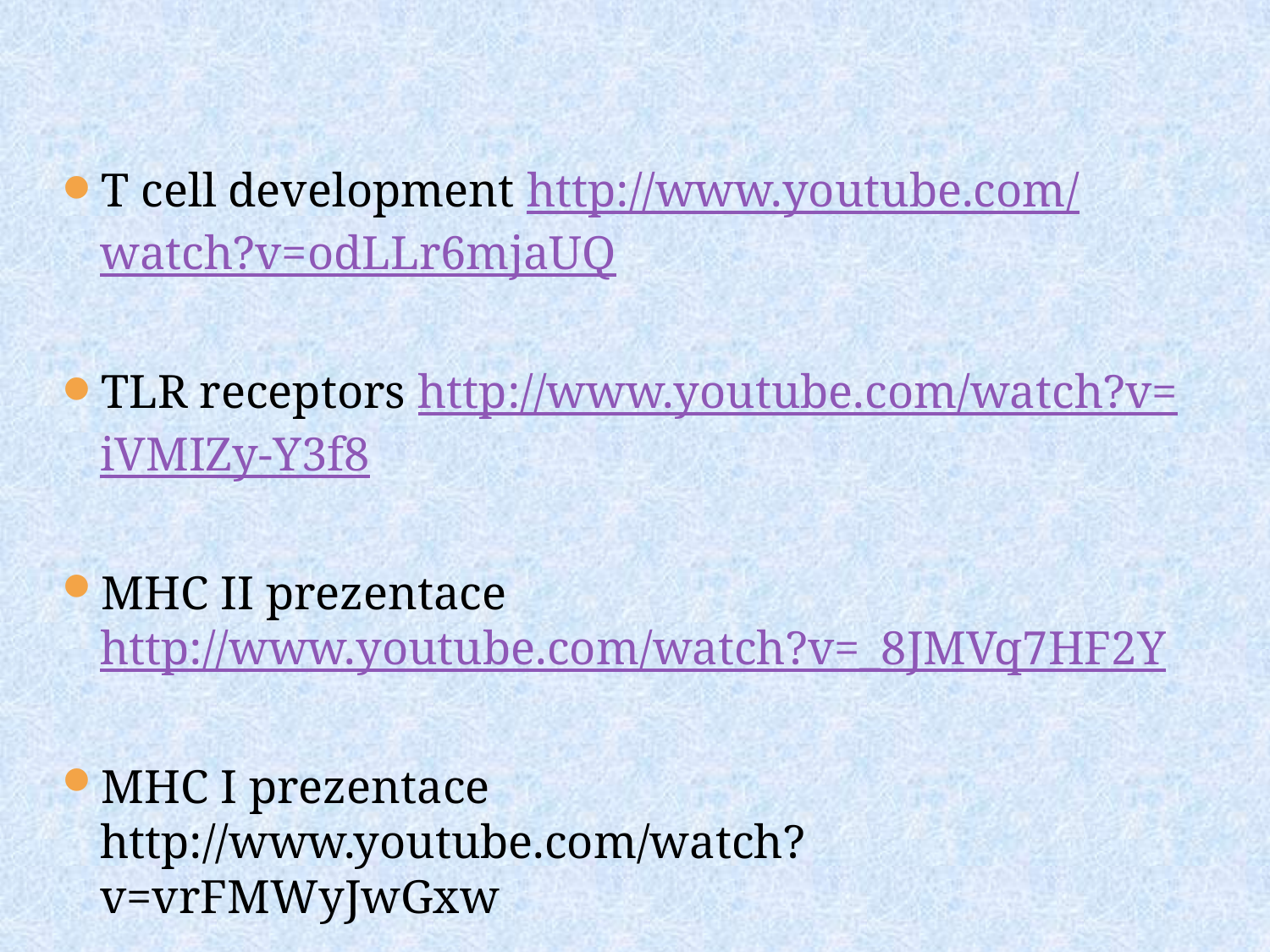

T cell development http://www.youtube.com/watch?v=odLLr6mjaUQ

TLR receptors http://www.youtube.com/watch?v=iVMIZy-Y3f8

MHC II prezentace
http://www.youtube.com/watch?v=_8JMVq7HF2Y

MHC I prezentace
http://www.youtube.com/watch?v=vrFMWyJwGxw